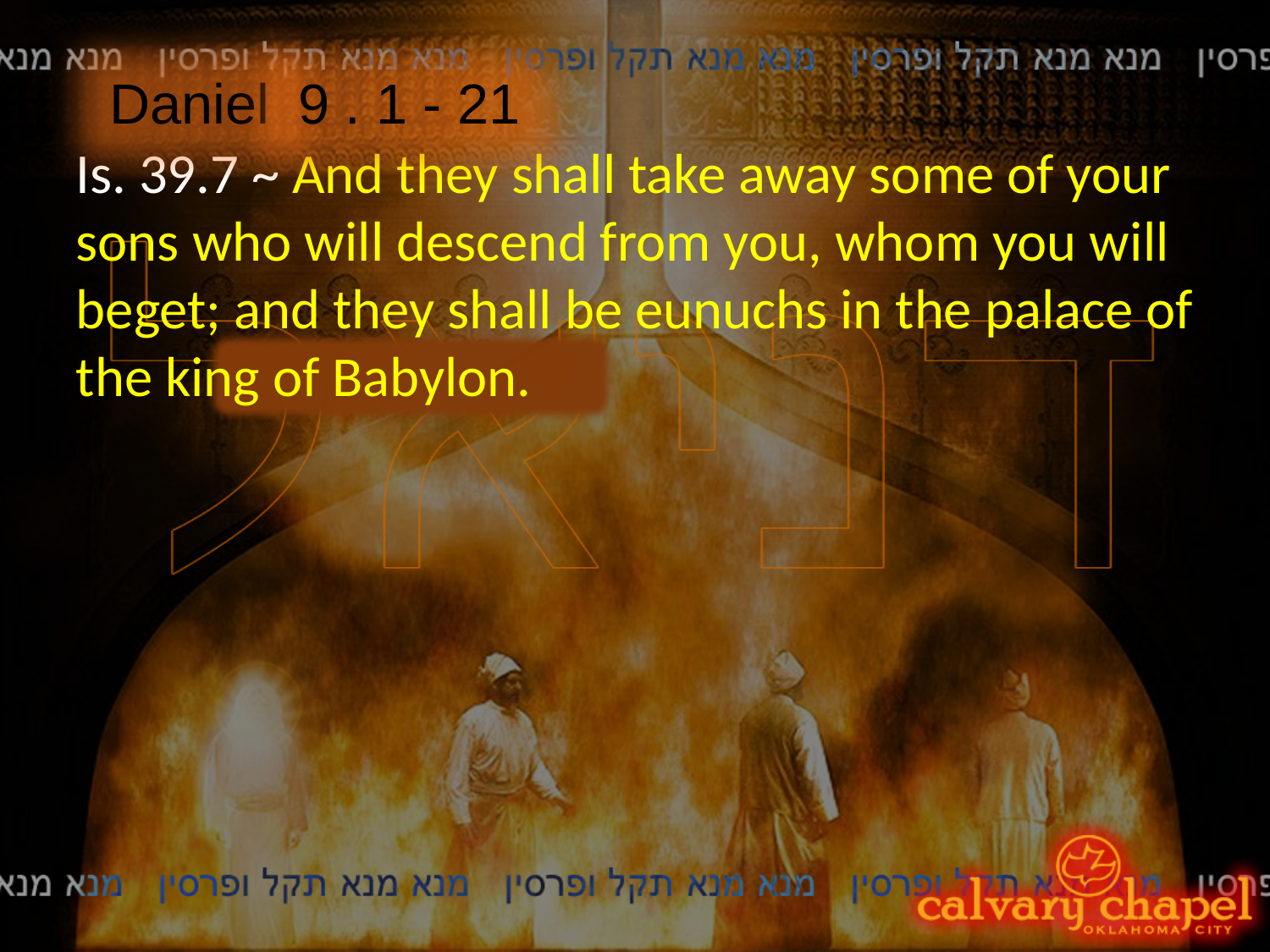

Daniel
9 . 1 - 21
Is. 39.7 ~ And they shall take away some of your sons who will descend from you, whom you will beget; and they shall be eunuchs in the palace of the king of Babylon.